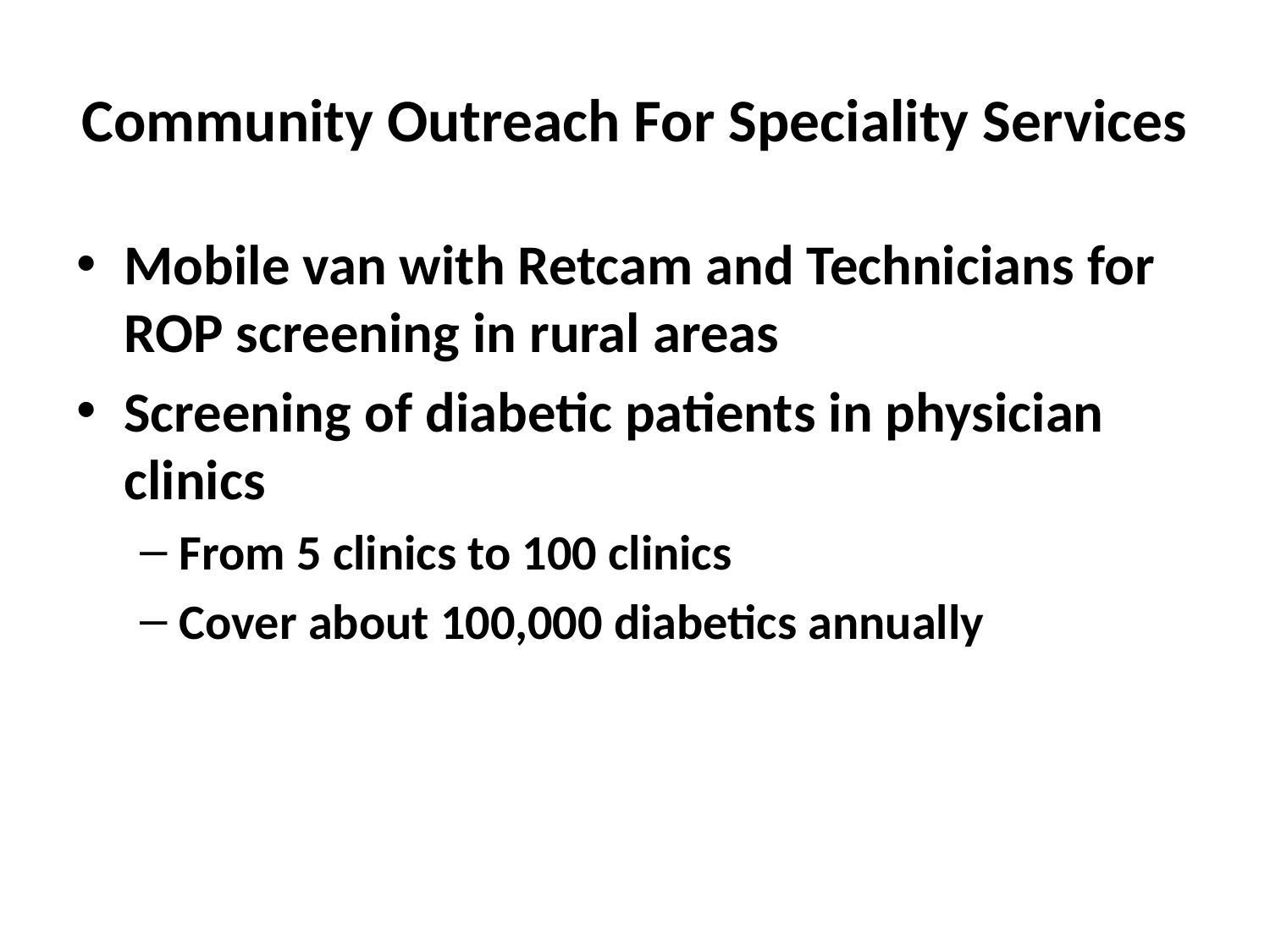

# Community Outreach For Speciality Services
Mobile van with Retcam and Technicians for ROP screening in rural areas
Screening of diabetic patients in physician clinics
From 5 clinics to 100 clinics
Cover about 100,000 diabetics annually